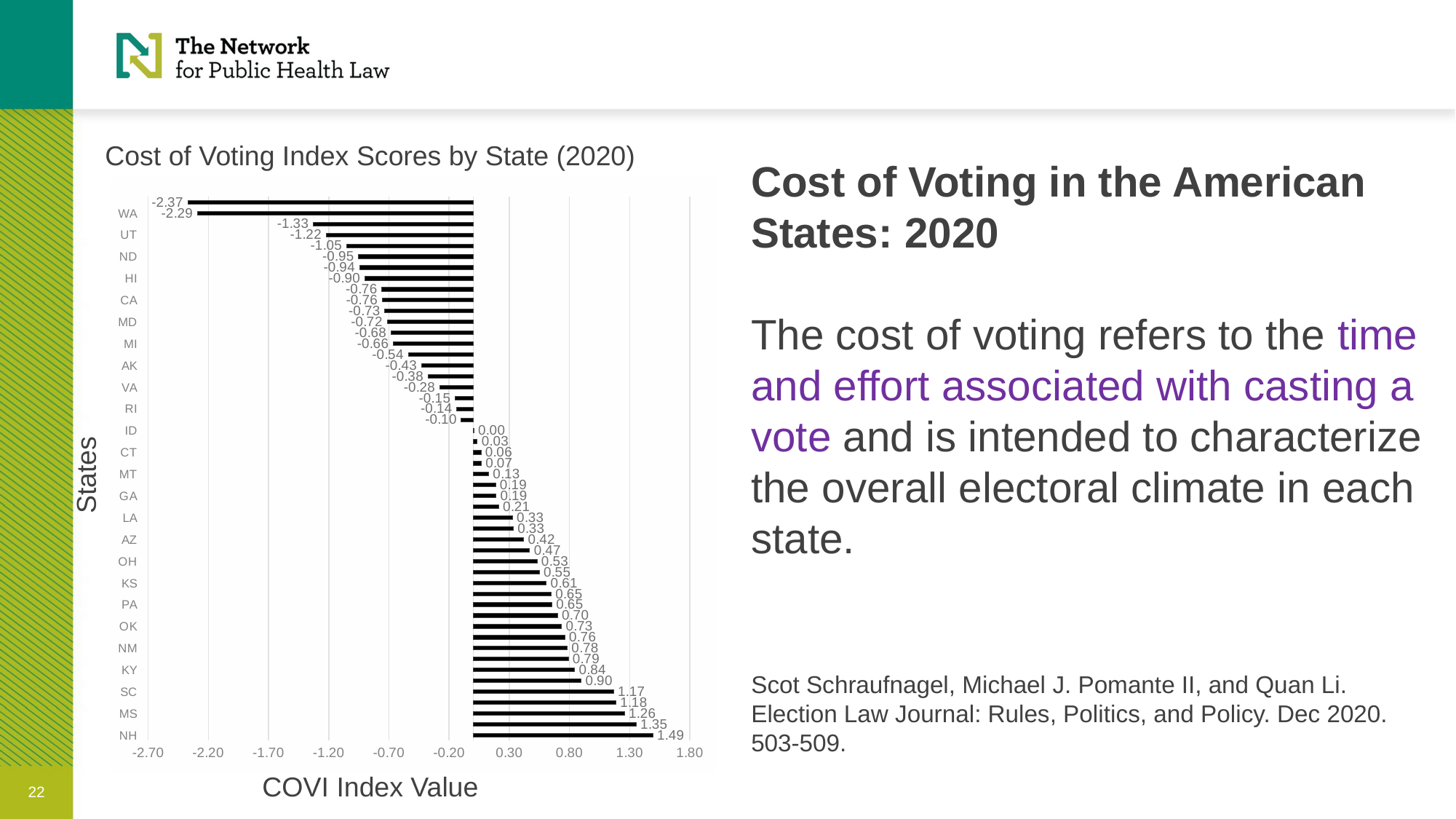

Cost of Voting Index Scores by State (2020)
Cost of Voting in the American States: 2020

The cost of voting refers to the time and effort associated with casting a vote and is intended to characterize the overall electoral climate in each state.

### Chart

| Category | 2020 COVI |
|---|---|
| NH | 1.492753 |
| TN | 1.353467 |
| MS | 1.256429 |
| TX | 1.184766 |
| SC | 1.165854 |
| AR | 0.8964389 |
| KY | 0.8424729 |
| AL | 0.7904643 |
| NM | 0.7804562 |
| FL | 0.7615047 |
| OK | 0.733756 |
| IN | 0.7009024 |
| PA | 0.6533813 |
| MO | 0.6479779 |
| KS | 0.6072736 |
| DE | 0.5488419 |
| OH | 0.5308363 |
| WY | 0.4691768 |
| AZ | 0.4204051 |
| SD | 0.3331033 |
| LA | 0.3262853 |
| WI | 0.2112677 |
| GA | 0.188796 |
| NE | 0.1856752 |
| MT | 0.1293162 |
| NC | 0.066787 |
| CT | 0.0647999 |
| WV | 0.034096 |
| ID | 0.0049685 |
| NV | -0.0988495 |
| RI | -0.1360628 |
| NY | -0.151526 |
| VA | -0.2779937 |
| MN | -0.3754251 |
| AK | -0.429356 |
| IA | -0.5396056 |
| MI | -0.6641682 |
| MA | -0.6826109 |
| MD | -0.7151189 |
| CO | -0.7345178 |
| CA | -0.7557231 |
| VT | -0.7586915 |
| HI | -0.9009733 |
| NJ | -0.9438891 |
| ND | -0.9520869 |
| ME | -1.051741 |
| UT | -1.222477 |
| IL | -1.328799 |
| WA | -2.291469 |
| OR | -2.371168 |
States
Scot Schraufnagel, Michael J. Pomante II, and Quan Li. Election Law Journal: Rules, Politics, and Policy. Dec 2020. 503-509.
COVI Index Value
22